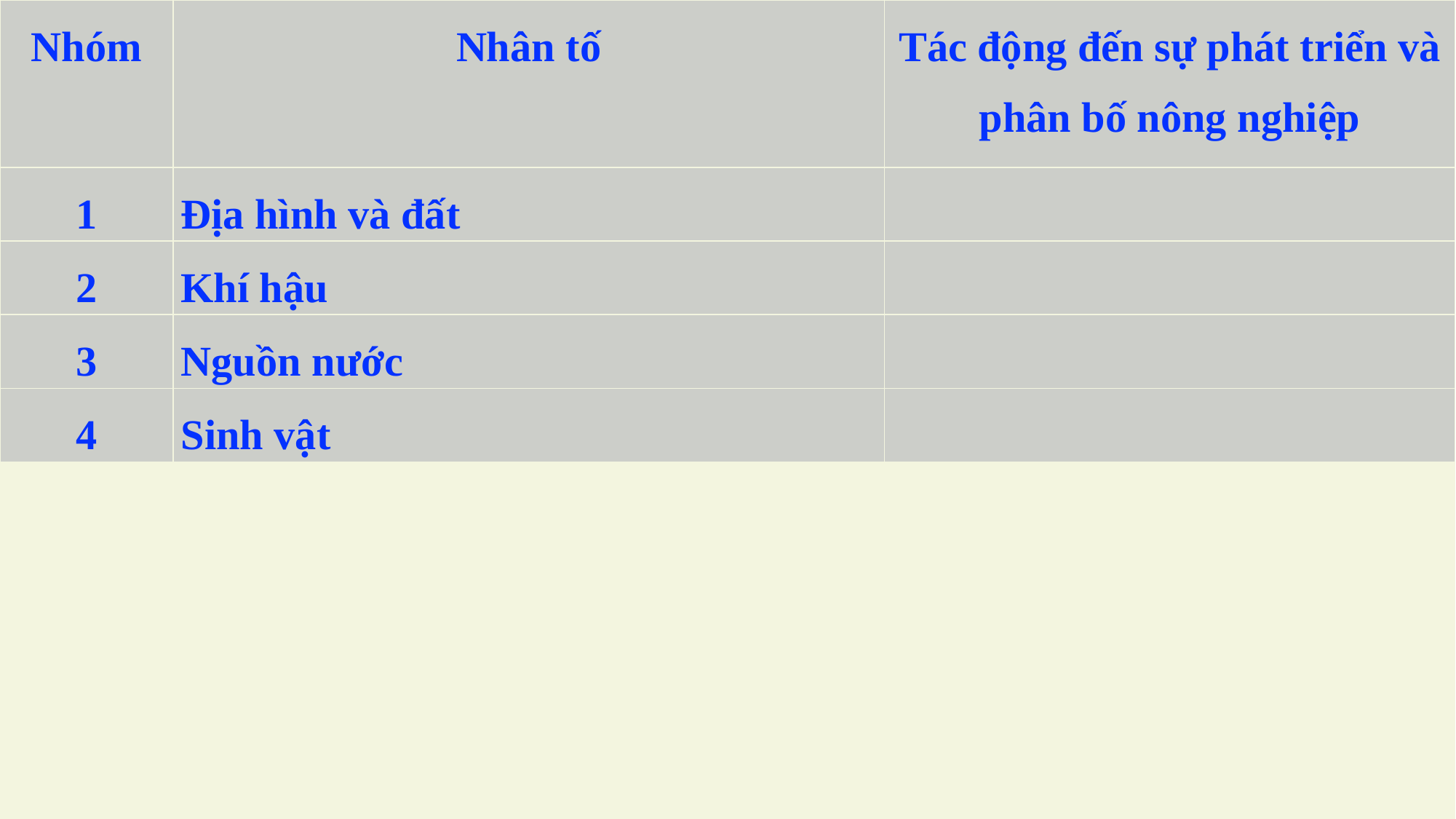

| Nhóm | Nhân tố | Tác động đến sự phát triển và phân bố nông nghiệp |
| --- | --- | --- |
| 1 | Địa hình và đất |  |
| 2 | Khí hậu |  |
| 3 | Nguồn nước |  |
| 4 | Sinh vật |  |